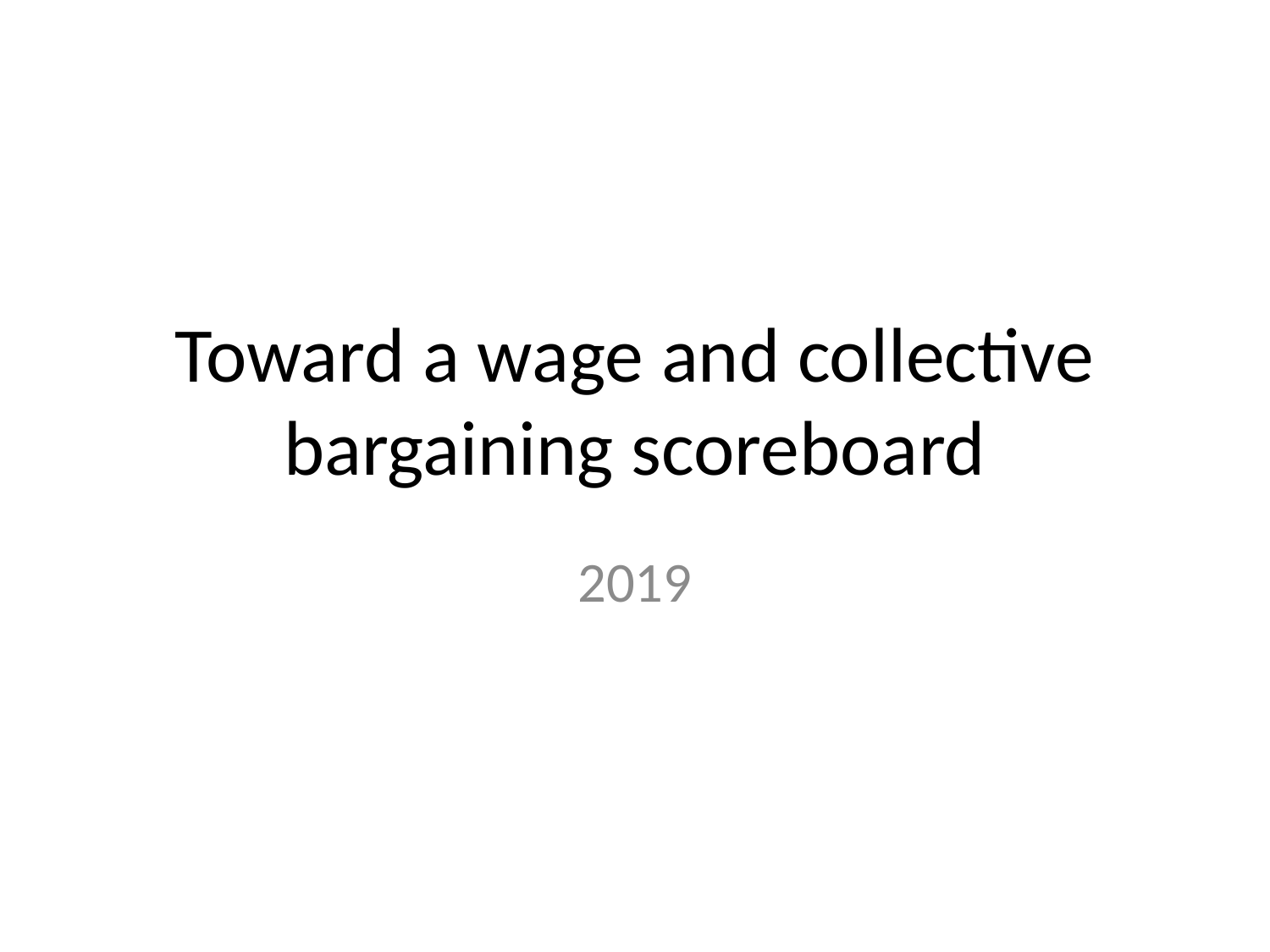

# Toward a wage and collective bargaining scoreboard
2019